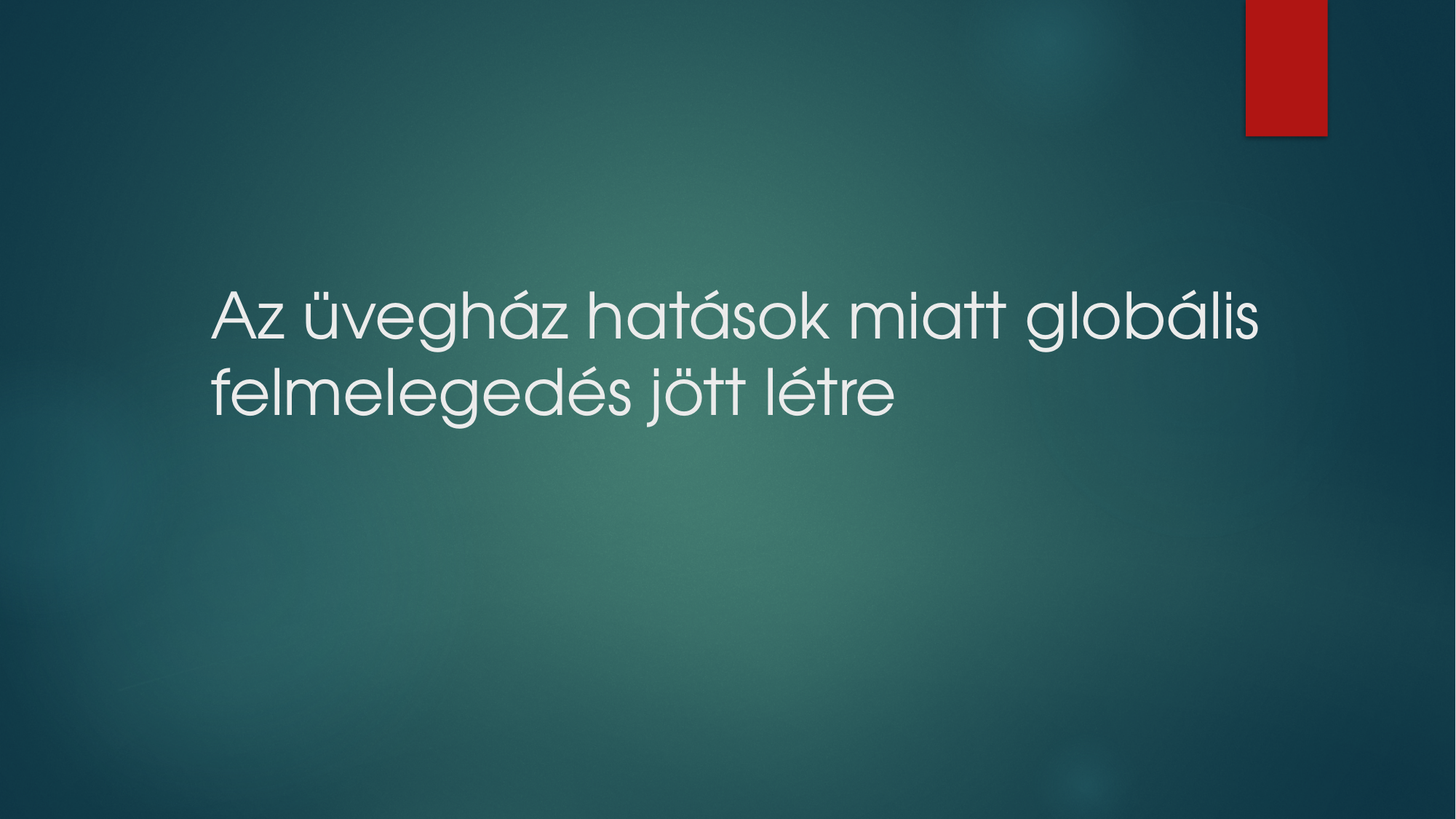

# Az üvegház hatások miatt globális felmelegedés jött létre